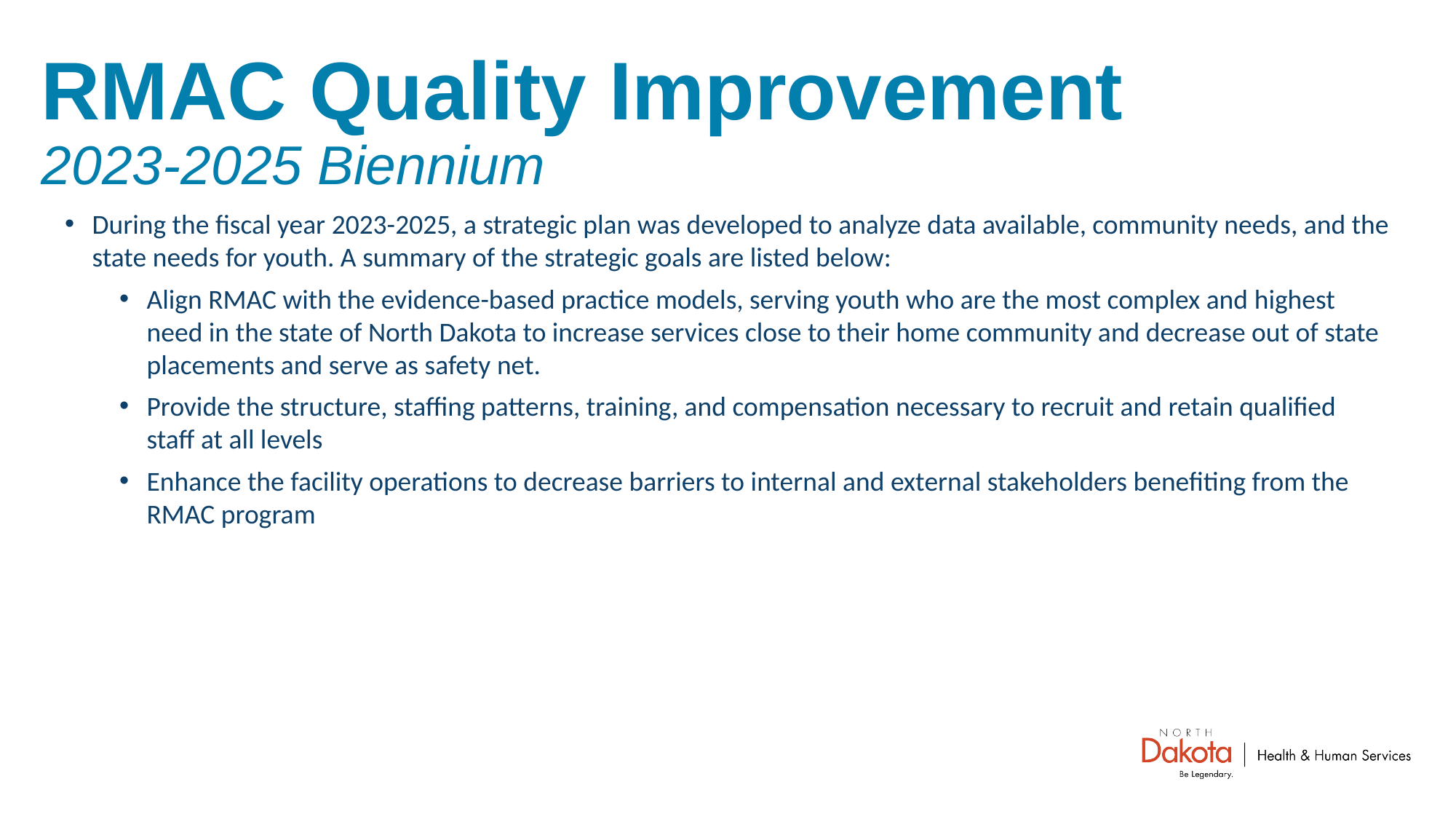

# RMAC Quality Improvement 2023-2025 Biennium
During the fiscal year 2023-2025, a strategic plan was developed to analyze data available, community needs, and the state needs for youth. A summary of the strategic goals are listed below:
Align RMAC with the evidence-based practice models, serving youth who are the most complex and highest need in the state of North Dakota to increase services close to their home community and decrease out of state placements and serve as safety net.
Provide the structure, staffing patterns, training, and compensation necessary to recruit and retain qualified staff at all levels
Enhance the facility operations to decrease barriers to internal and external stakeholders benefiting from the RMAC program